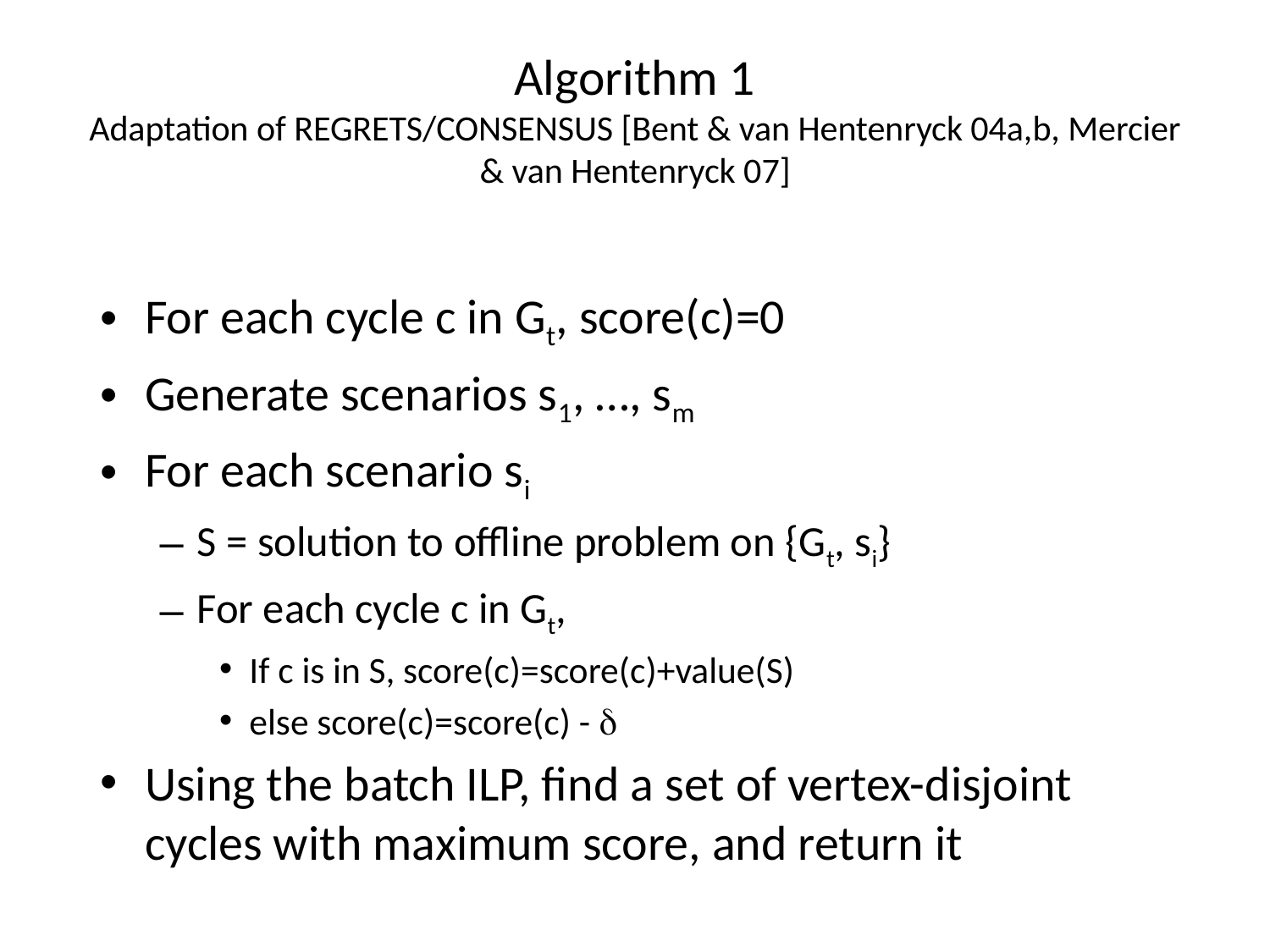

# Algorithm 1 Adaptation of REGRETS/CONSENSUS [Bent & van Hentenryck 04a,b, Mercier & van Hentenryck 07]
For each cycle c in Gt, score(c)=0
Generate scenarios s1, …, sm
For each scenario si
S = solution to offline problem on {Gt, si}
For each cycle c in Gt,
If c is in S, score(c)=score(c)+value(S)
else score(c)=score(c) - δ
Using the batch ILP, find a set of vertex-disjoint cycles with maximum score, and return it